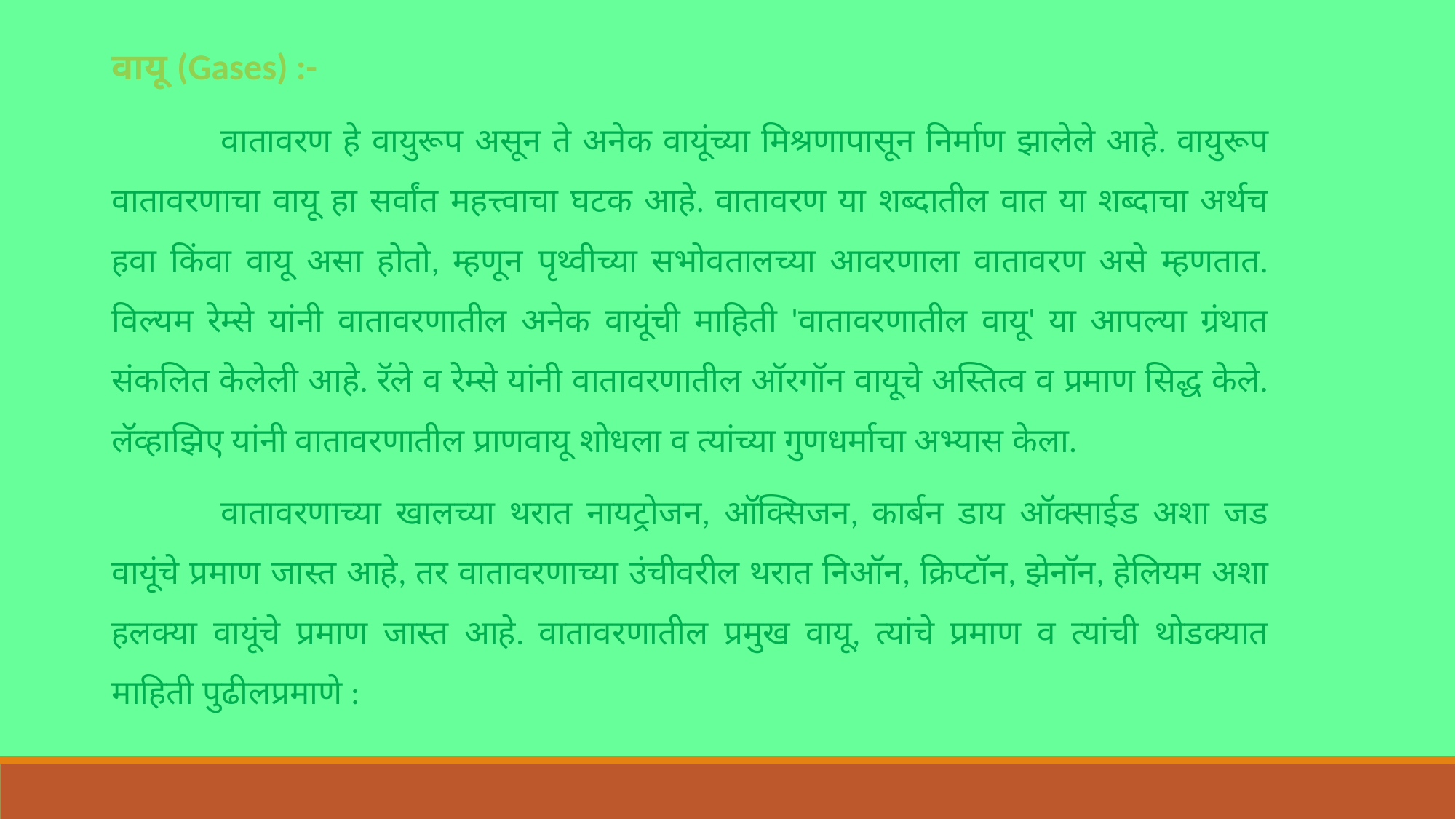

वायू (Gases) :-
	वातावरण हे वायुरूप असून ते अनेक वायूंच्या मिश्रणापासून निर्माण झालेले आहे. वायुरूप वातावरणाचा वायू हा सर्वांत महत्त्वाचा घटक आहे. वातावरण या शब्दातील वात या शब्दाचा अर्थच हवा किंवा वायू असा होतो, म्हणून पृथ्वीच्या सभोवतालच्या आवरणाला वातावरण असे म्हणतात. विल्यम रेम्से यांनी वातावरणातील अनेक वायूंची माहिती 'वातावरणातील वायू' या आपल्या ग्रंथात संकलित केलेली आहे. रॅले व रेम्से यांनी वातावरणातील ऑरगॉन वायूचे अस्तित्व व प्रमाण सिद्ध केले. लॅव्हाझिए यांनी वातावरणातील प्राणवायू शोधला व त्यांच्या गुणधर्माचा अभ्यास केला.
	वातावरणाच्या खालच्या थरात नायट्रोजन, ऑक्सिजन, कार्बन डाय ऑक्साईड अशा जड वायूंचे प्रमाण जास्त आहे, तर वातावरणाच्या उंचीवरील थरात निऑन, क्रिप्टॉन, झेनॉन, हेलियम अशा हलक्या वायूंचे प्रमाण जास्त आहे. वातावरणातील प्रमुख वायू, त्यांचे प्रमाण व त्यांची थोडक्यात माहिती पुढीलप्रमाणे :